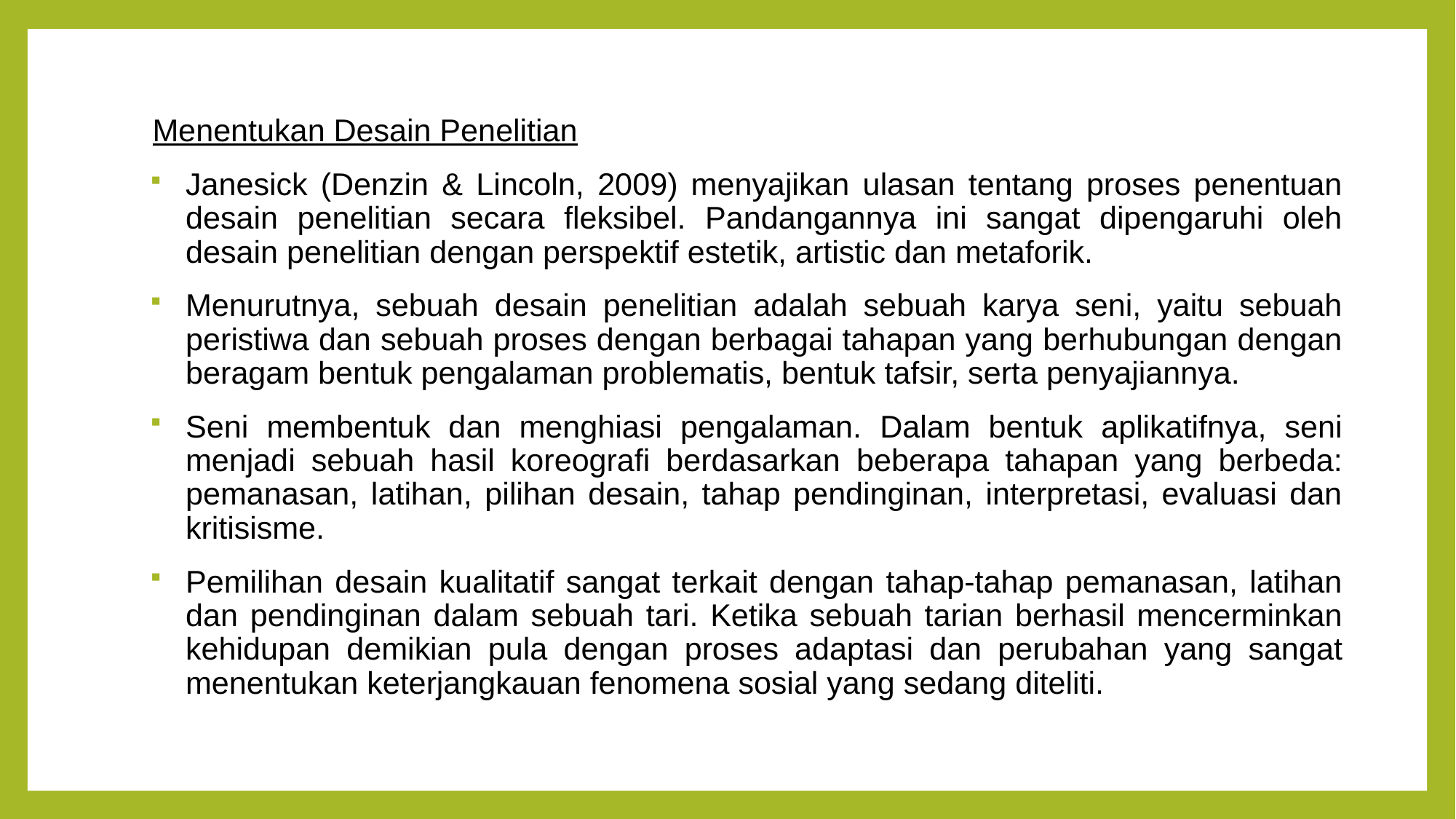

Menentukan Desain Penelitian
Janesick (Denzin & Lincoln, 2009) menyajikan ulasan tentang proses penentuan desain penelitian secara fleksibel. Pandangannya ini sangat dipengaruhi oleh desain penelitian dengan perspektif estetik, artistic dan metaforik.
Menurutnya, sebuah desain penelitian adalah sebuah karya seni, yaitu sebuah peristiwa dan sebuah proses dengan berbagai tahapan yang berhubungan dengan beragam bentuk pengalaman problematis, bentuk tafsir, serta penyajiannya.
Seni membentuk dan menghiasi pengalaman. Dalam bentuk aplikatifnya, seni menjadi sebuah hasil koreografi berdasarkan beberapa tahapan yang berbeda: pemanasan, latihan, pilihan desain, tahap pendinginan, interpretasi, evaluasi dan kritisisme.
Pemilihan desain kualitatif sangat terkait dengan tahap-tahap pemanasan, latihan dan pendinginan dalam sebuah tari. Ketika sebuah tarian berhasil mencerminkan kehidupan demikian pula dengan proses adaptasi dan perubahan yang sangat menentukan keterjangkauan fenomena sosial yang sedang diteliti.